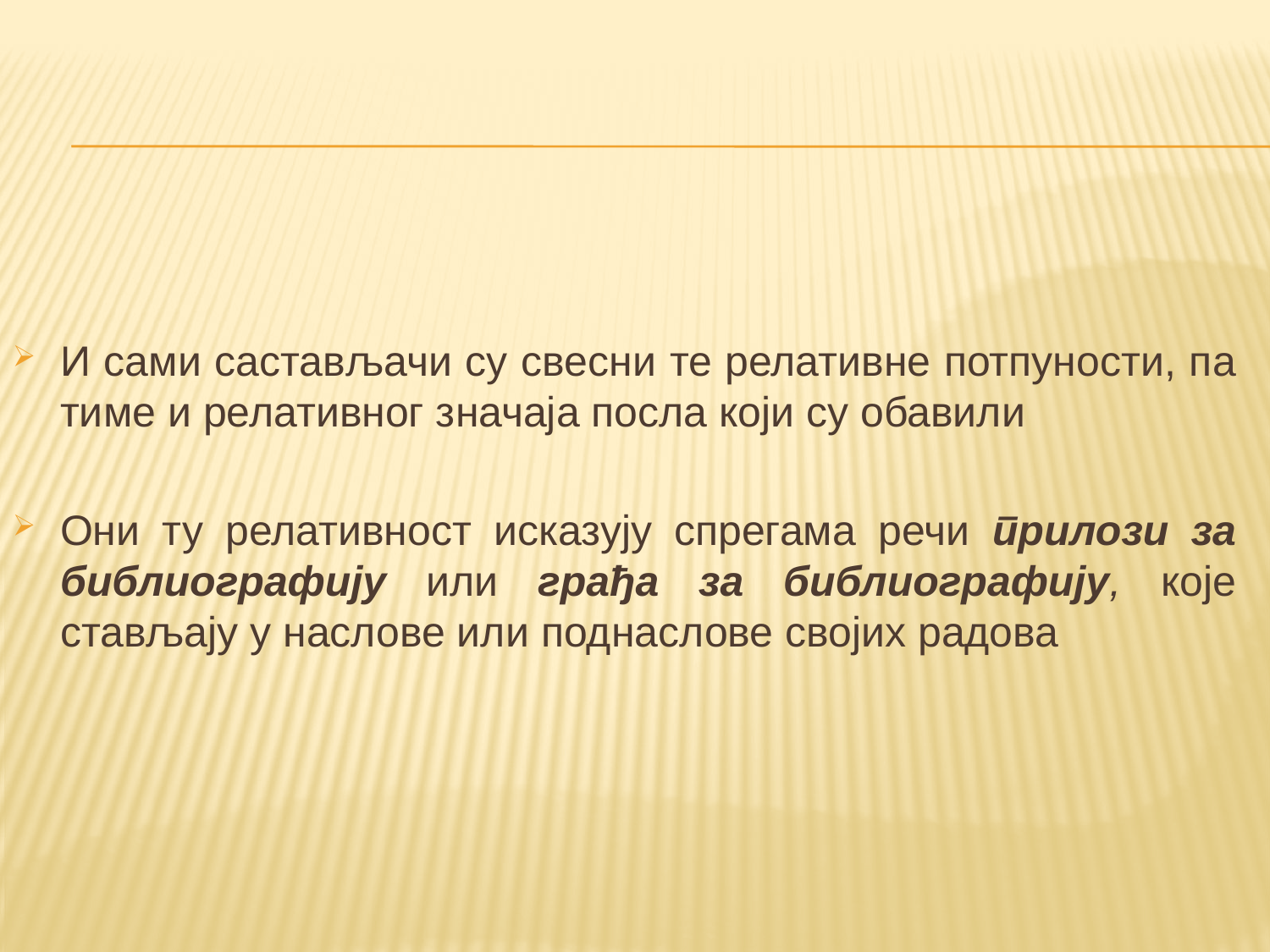

И сами састављачи су свесни те релативне потпуности, пa тиме и релативног значаја посла који су обавили

Они ту релативност исказују спрегама речи прилози за библиографију или грађа за библиографију, које стављају у наслове или поднаслове својих радова